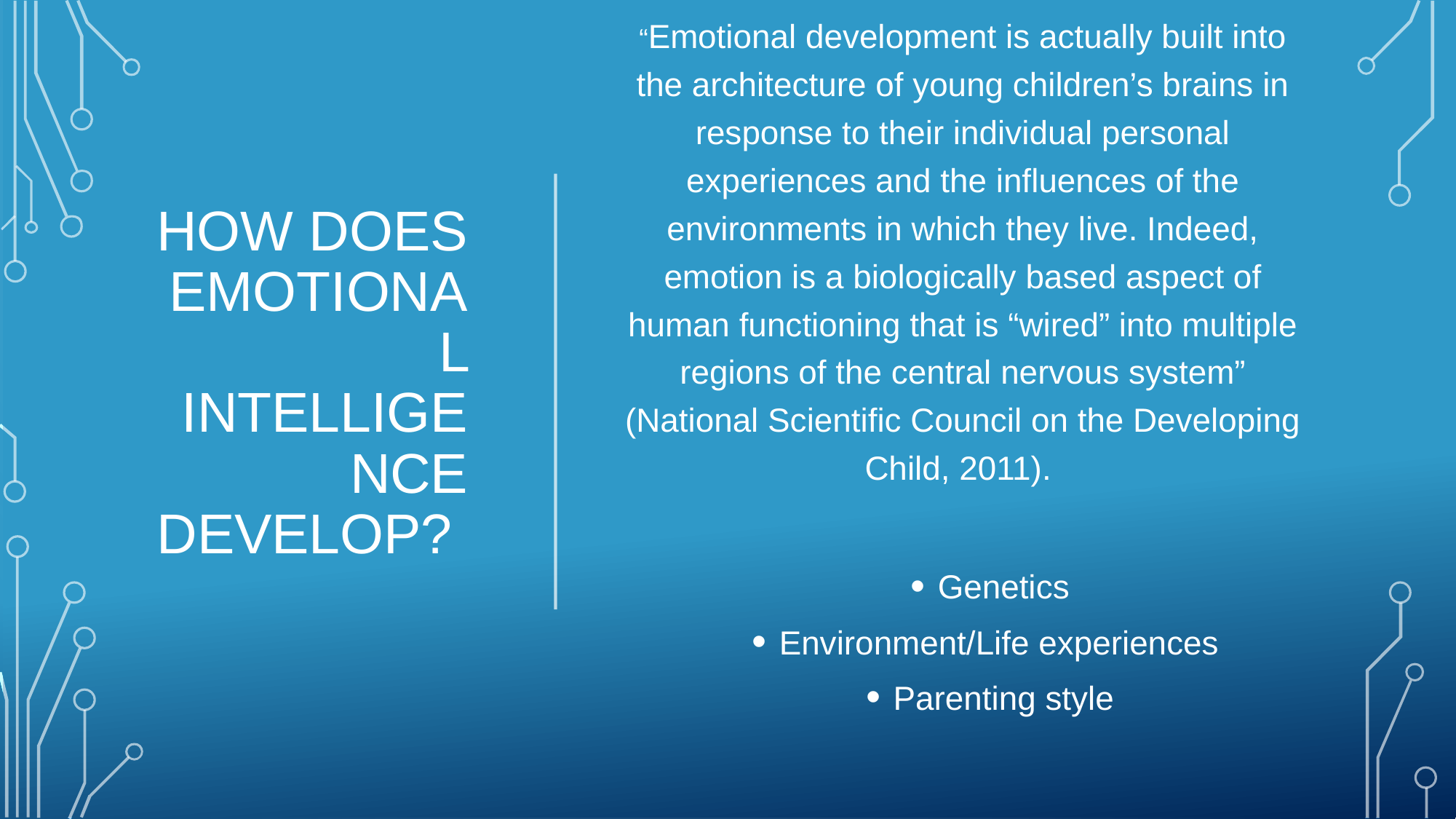

“Emotional development is actually built into the architecture of young children’s brains in response to their individual personal experiences and the influences of the environments in which they live. Indeed, emotion is a biologically based aspect of human functioning that is “wired” into multiple regions of the central nervous system” (National Scientific Council on the Developing Child, 2011).

Genetics
Environment/Life experiences
Parenting style

# How does emotional intelligence develop?